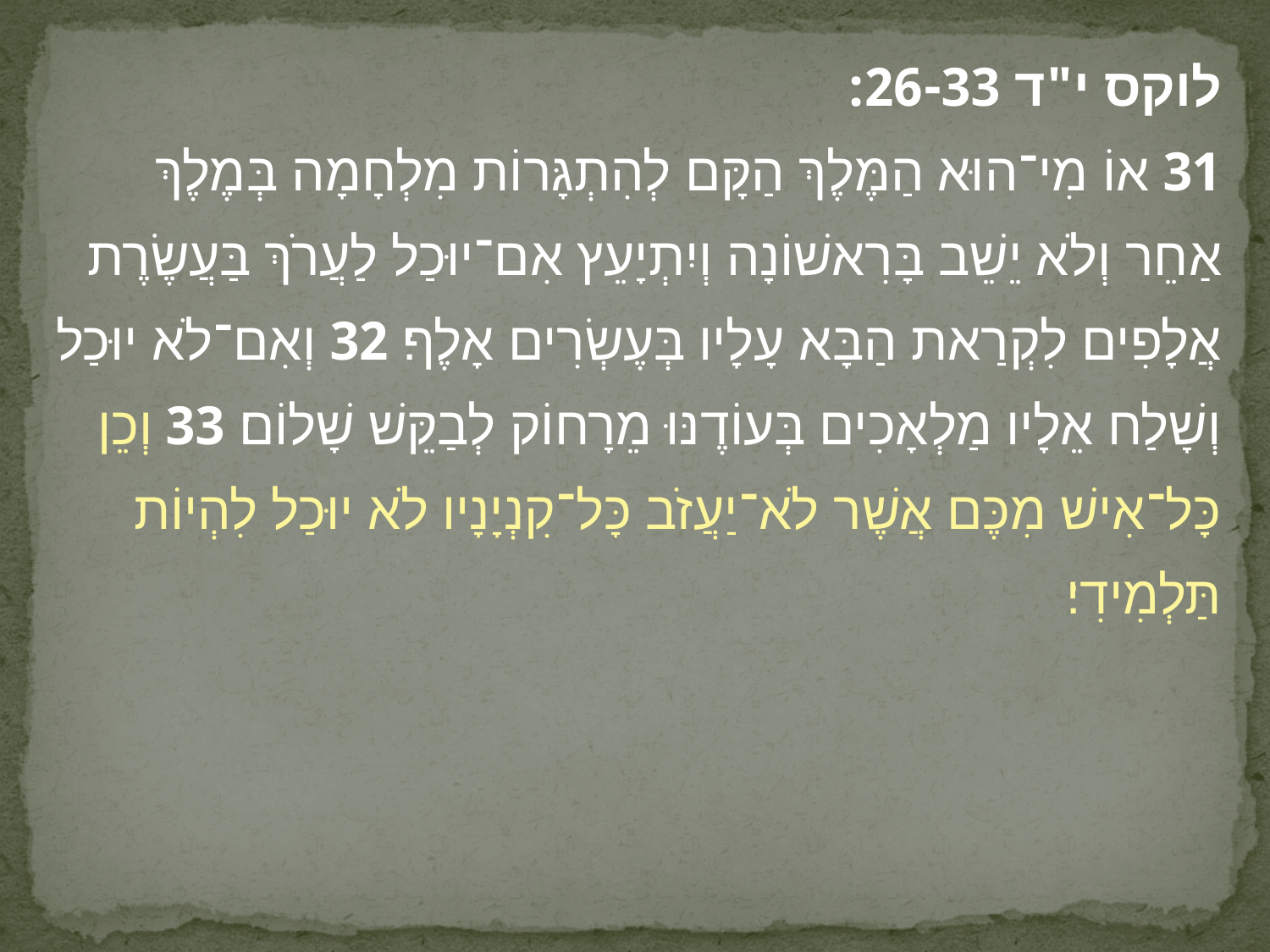

לוקס י"ד 26-33:
31 אוֹ מִי־הוּא הַמֶּלֶךְ הַקָּם לְהִתְגָּרוֹת מִלְחָמָה בְּמֶלֶךְ אַחֵר וְלֹא יֵשֵׁב בָּרִאשׁוֹנָה וְיִתְיָעֵץ אִם־יוּכַל לַעֲרֹךְ בַּעֲשֶׂרֶת אֲלָפִים לִקְרַאת הַבָּא עָלָיו בְּעֶשְׂרִים אָלֶף׃ 32 וְאִם־לֹא יוּכַל וְשָׁלַח אֵלָיו מַלְאָכִים בְּעוֹדֶנּוּ מֵרָחוֹק לְבַקֵּשׁ שָׁלוֹם׃ 33 וְכֵן כָּל־אִישׁ מִכֶּם אֲשֶׁר לֹא־יַעֲזֹב כָּל־קִנְיָנָיו לֹא יוּכַל לִהְיוֹת תַּלְמִידִי׃